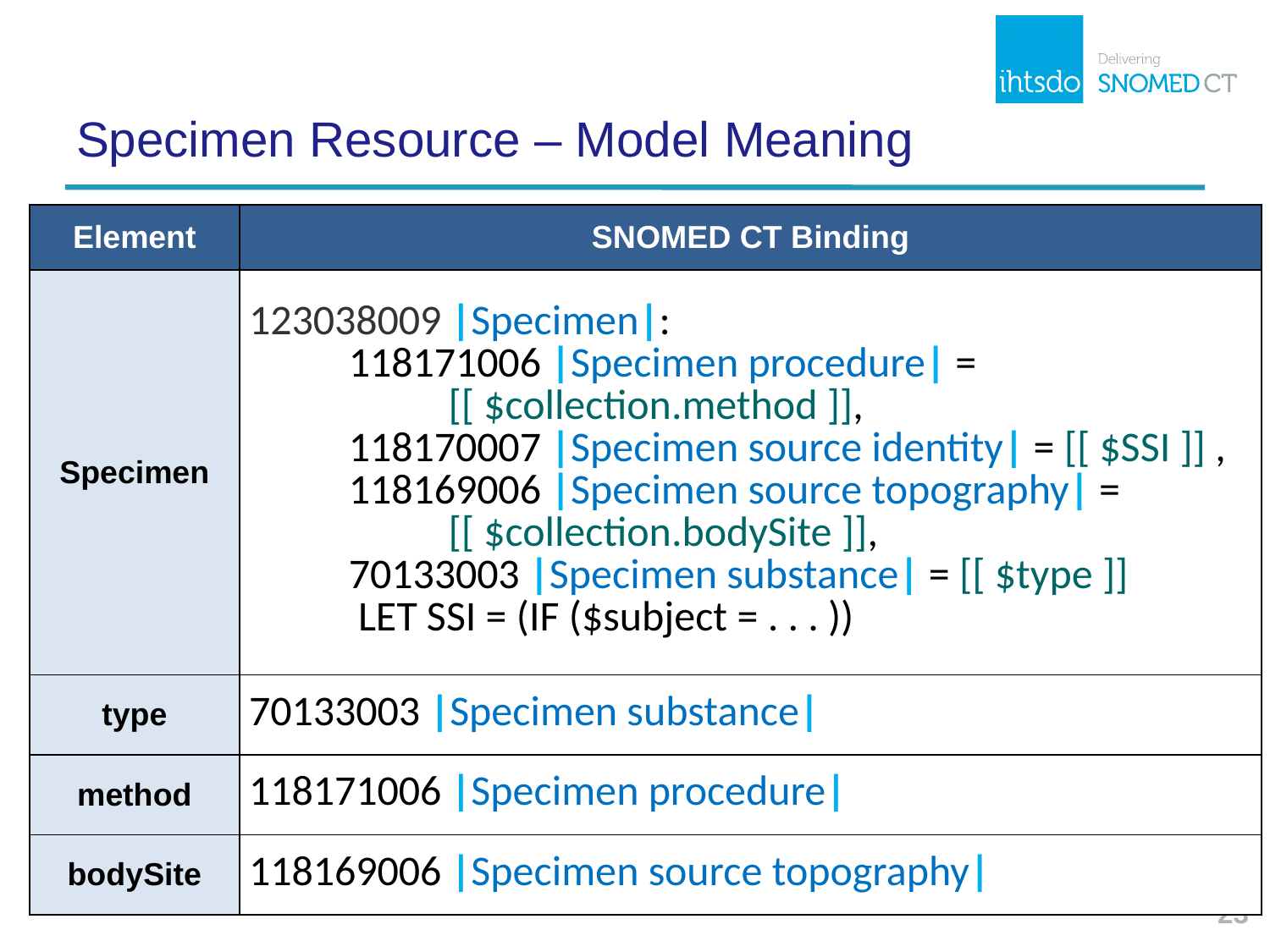

# Specimen Resource – Model Meaning

| Element | SNOMED CT Binding |
| --- | --- |
| Specimen | 123038009 |Specimen|: 118171006 |Specimen procedure| = [[ $collection.method ]], 118170007 |Specimen source identity| = [[ $SSI ]] , 118169006 |Specimen source topography| = [[ $collection.bodySite ]], 70133003 |Specimen substance| = [[ $type ]]  LET SSI = (IF ($subject = . . . )) |
| type | 70133003 |Specimen substance| |
| method | 118171006 |Specimen procedure| |
| bodySite | 118169006 |Specimen source topography| |
23